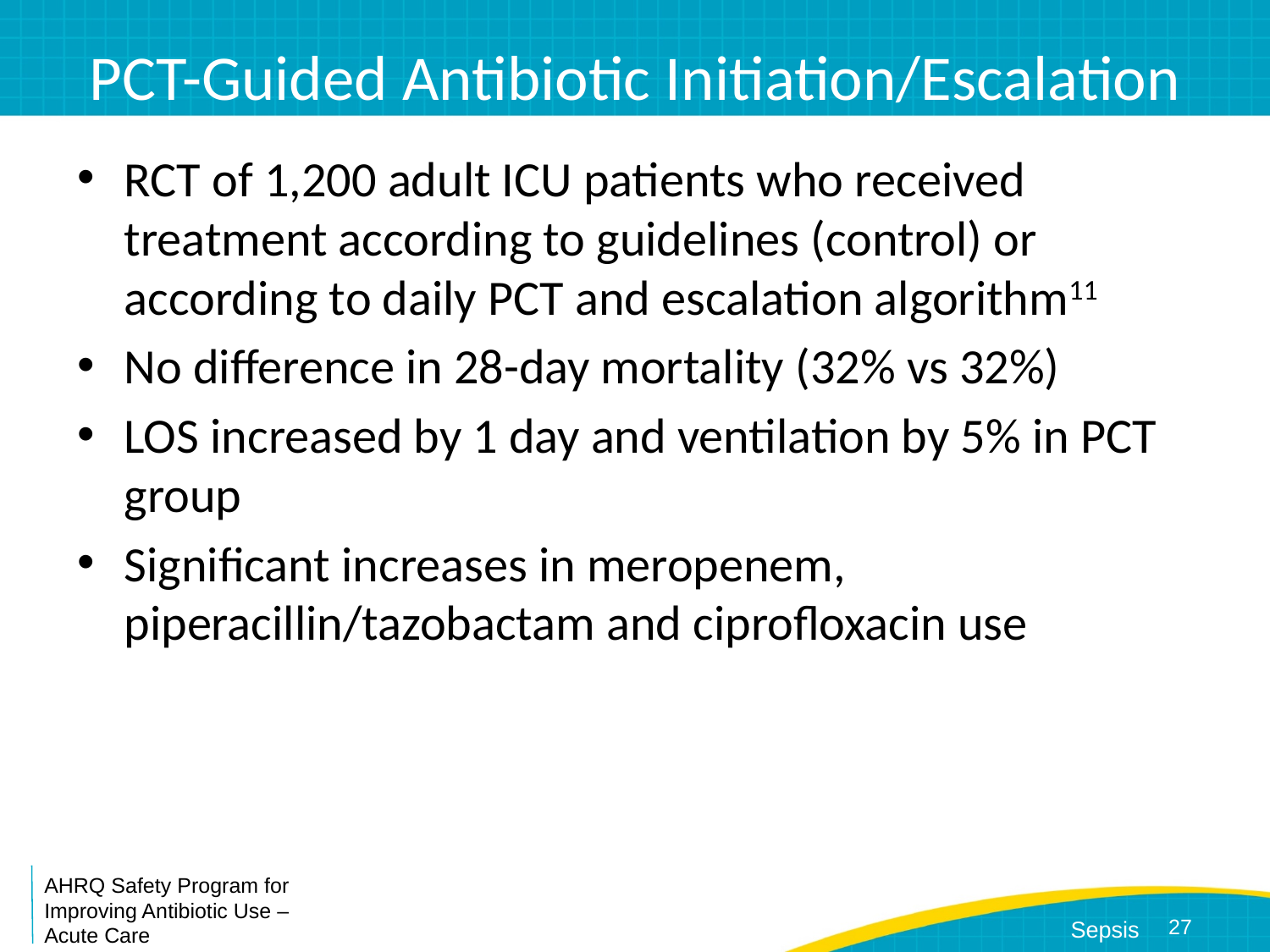

# PCT-Guided Antibiotic Initiation/Escalation
RCT of 1,200 adult ICU patients who received treatment according to guidelines (control) or according to daily PCT and escalation algorithm11
No difference in 28-day mortality (32% vs 32%)
LOS increased by 1 day and ventilation by 5% in PCT group
Significant increases in meropenem, piperacillin/tazobactam and ciprofloxacin use
27